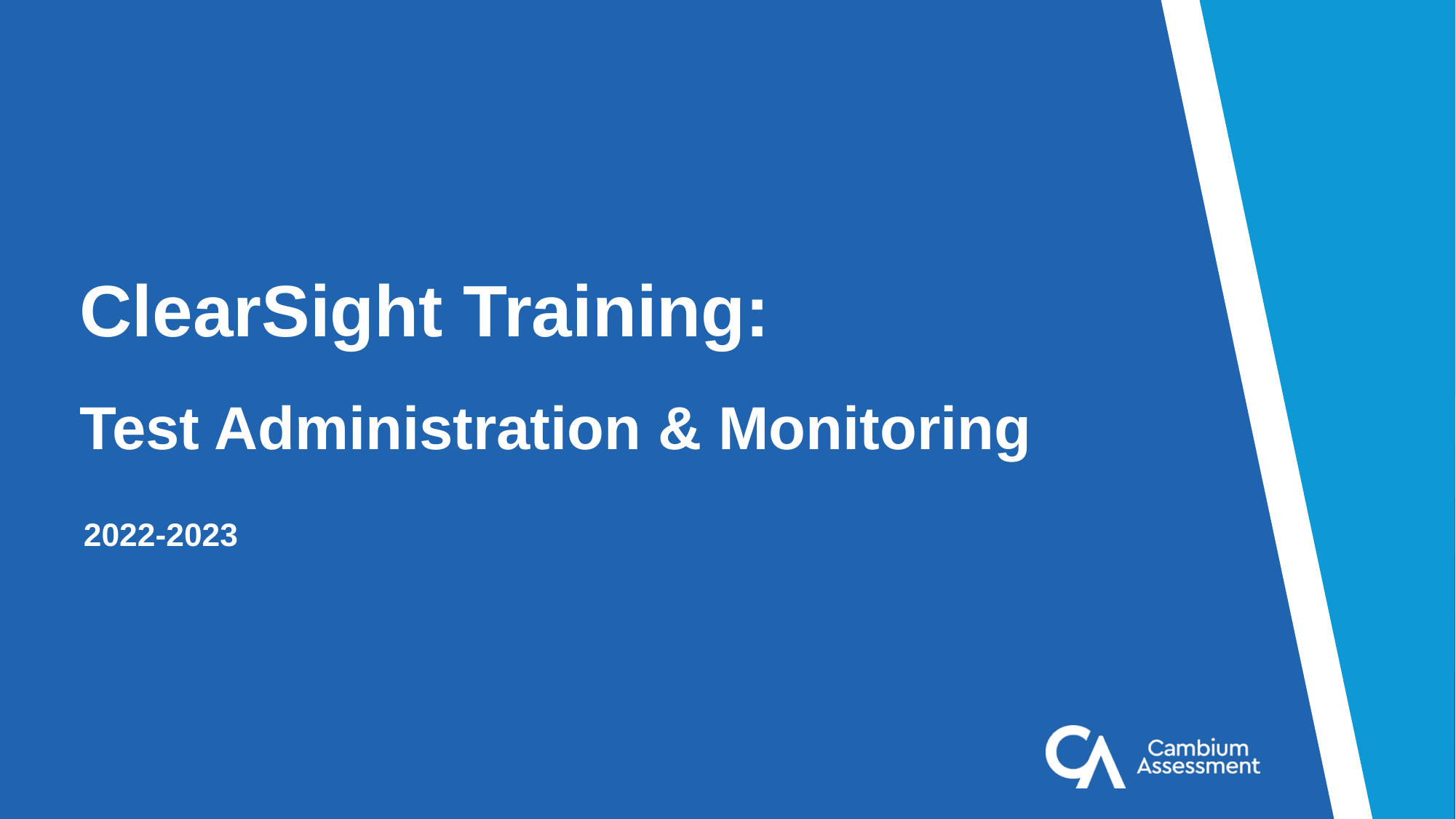

# ClearSight Training:
Test Administration & Monitoring
2022-2023